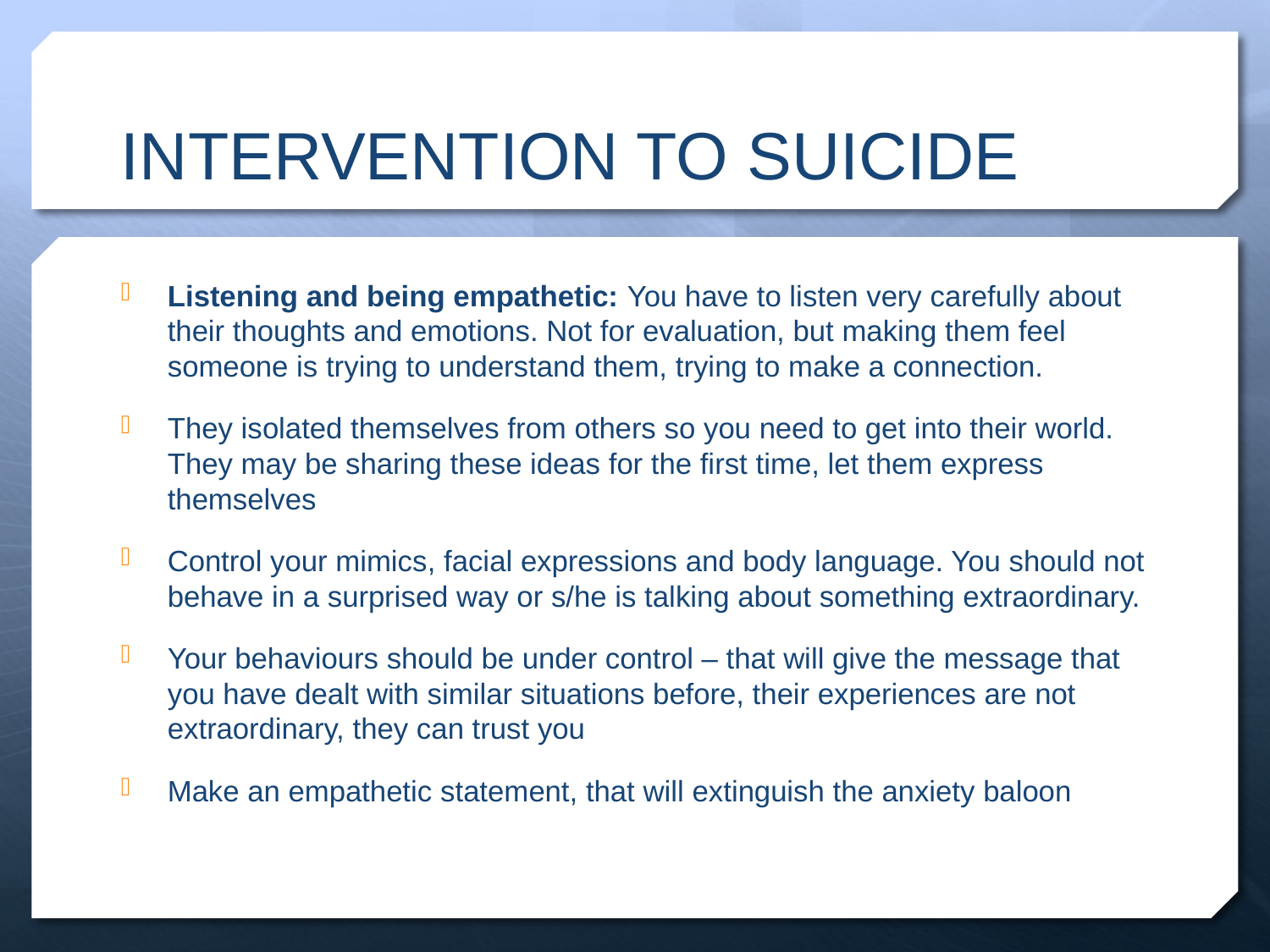

# INTERVENTION TO SUICIDE
Listening and being empathetic: You have to listen very carefully about their thoughts and emotions. Not for evaluation, but making them feel someone is trying to understand them, trying to make a connection.
They isolated themselves from others so you need to get into their world. They may be sharing these ideas for the first time, let them express themselves
Control your mimics, facial expressions and body language. You should not behave in a surprised way or s/he is talking about something extraordinary.
Your behaviours should be under control – that will give the message that you have dealt with similar situations before, their experiences are not extraordinary, they can trust you
Make an empathetic statement, that will extinguish the anxiety baloon